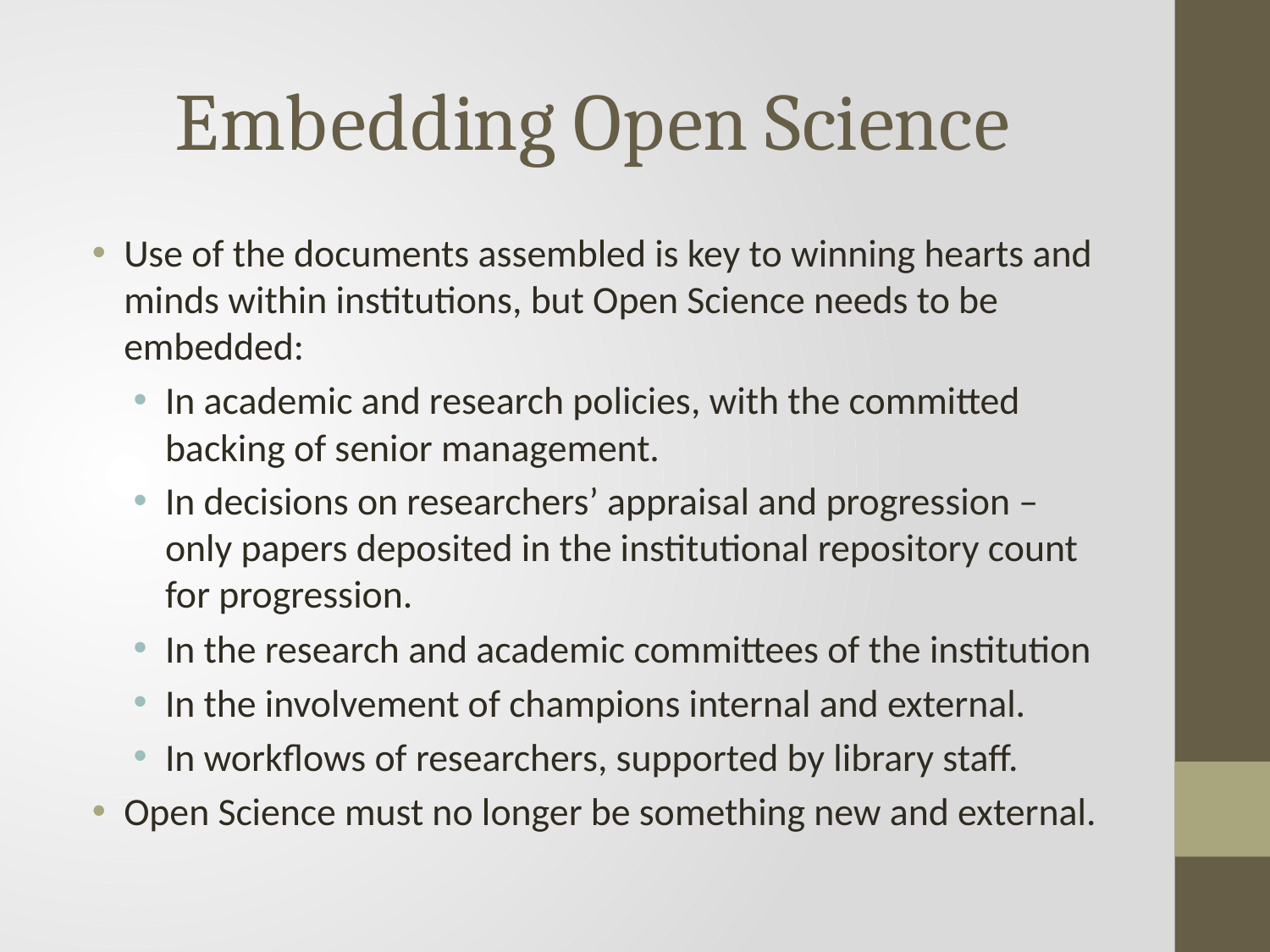

# Embedding Open Science
Use of the documents assembled is key to winning hearts and minds within institutions, but Open Science needs to be embedded:
In academic and research policies, with the committed backing of senior management.
In decisions on researchers’ appraisal and progression – only papers deposited in the institutional repository count for progression.
In the research and academic committees of the institution
In the involvement of champions internal and external.
In workflows of researchers, supported by library staff.
Open Science must no longer be something new and external.